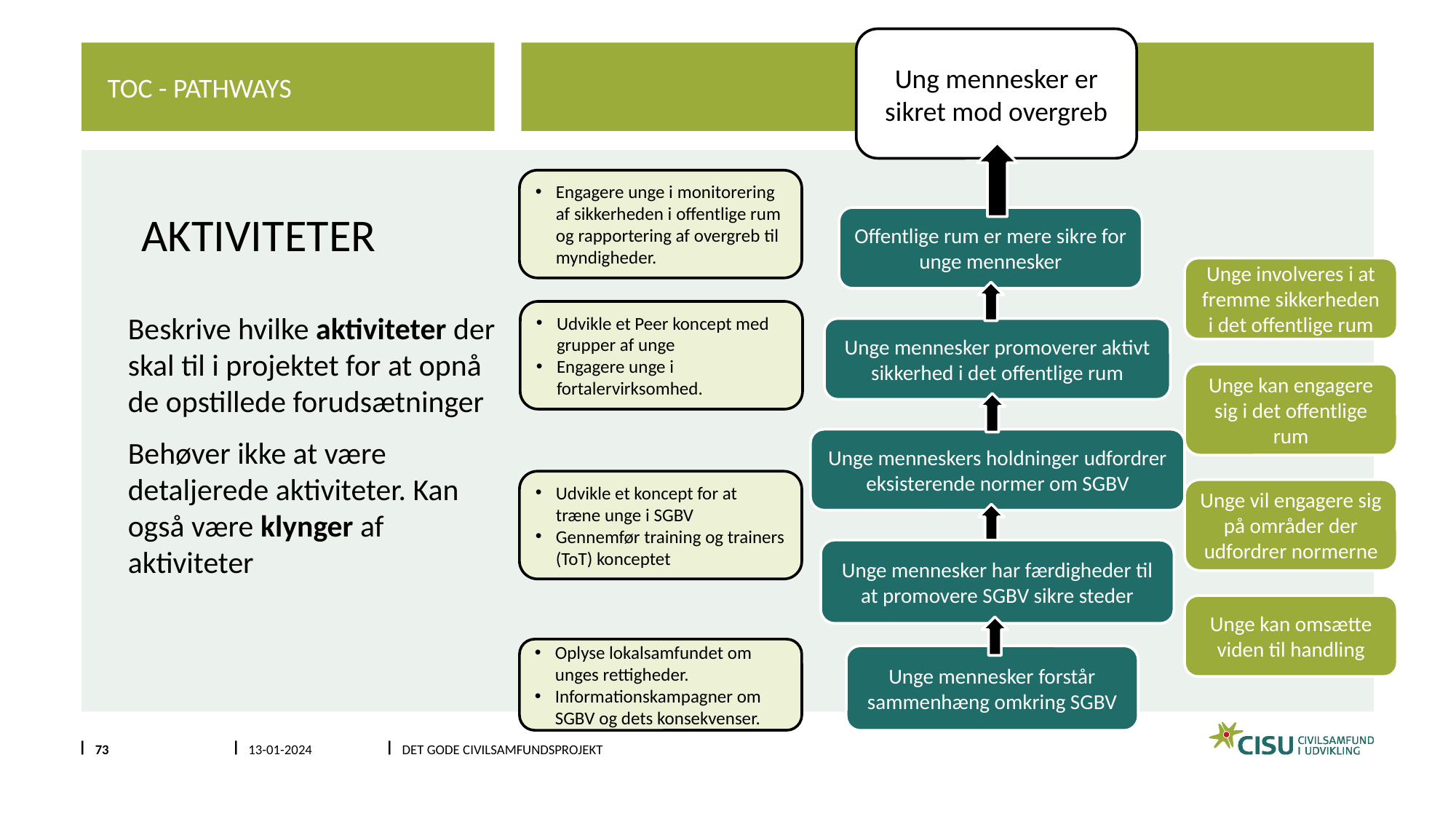

Ung mennesker er sikret mod overgreb
Toc - Pathways

# aktiviteter
Engagere unge i monitorering af sikkerheden i offentlige rum og rapportering af overgreb til myndigheder.
Offentlige rum er mere sikre for unge mennesker
Unge involveres i at fremme sikkerheden i det offentlige rum
Beskrive hvilke aktiviteter der skal til i projektet for at opnå de opstillede forudsætninger
Behøver ikke at være detaljerede aktiviteter. Kan også være klynger af aktiviteter

Udvikle et Peer koncept med grupper af unge
Engagere unge i fortalervirksomhed.
Unge mennesker promoverer aktivt sikkerhed i det offentlige rum
Unge kan engagere sig i det offentlige rum

Unge menneskers holdninger udfordrer eksisterende normer om SGBV
Udvikle et koncept for at træne unge i SGBV
Gennemfør training og trainers (ToT) konceptet
Unge vil engagere sig på områder der udfordrer normerne

Unge mennesker har færdigheder til at promovere SGBV sikre steder
Unge kan omsætte viden til handling

Oplyse lokalsamfundet om unges rettigheder.
Informationskampagner om SGBV og dets konsekvenser.
Unge mennesker forstår sammenhæng omkring SGBV
73
13-01-2024
DET GODE CIVILSAMFUNDSPROJEKT